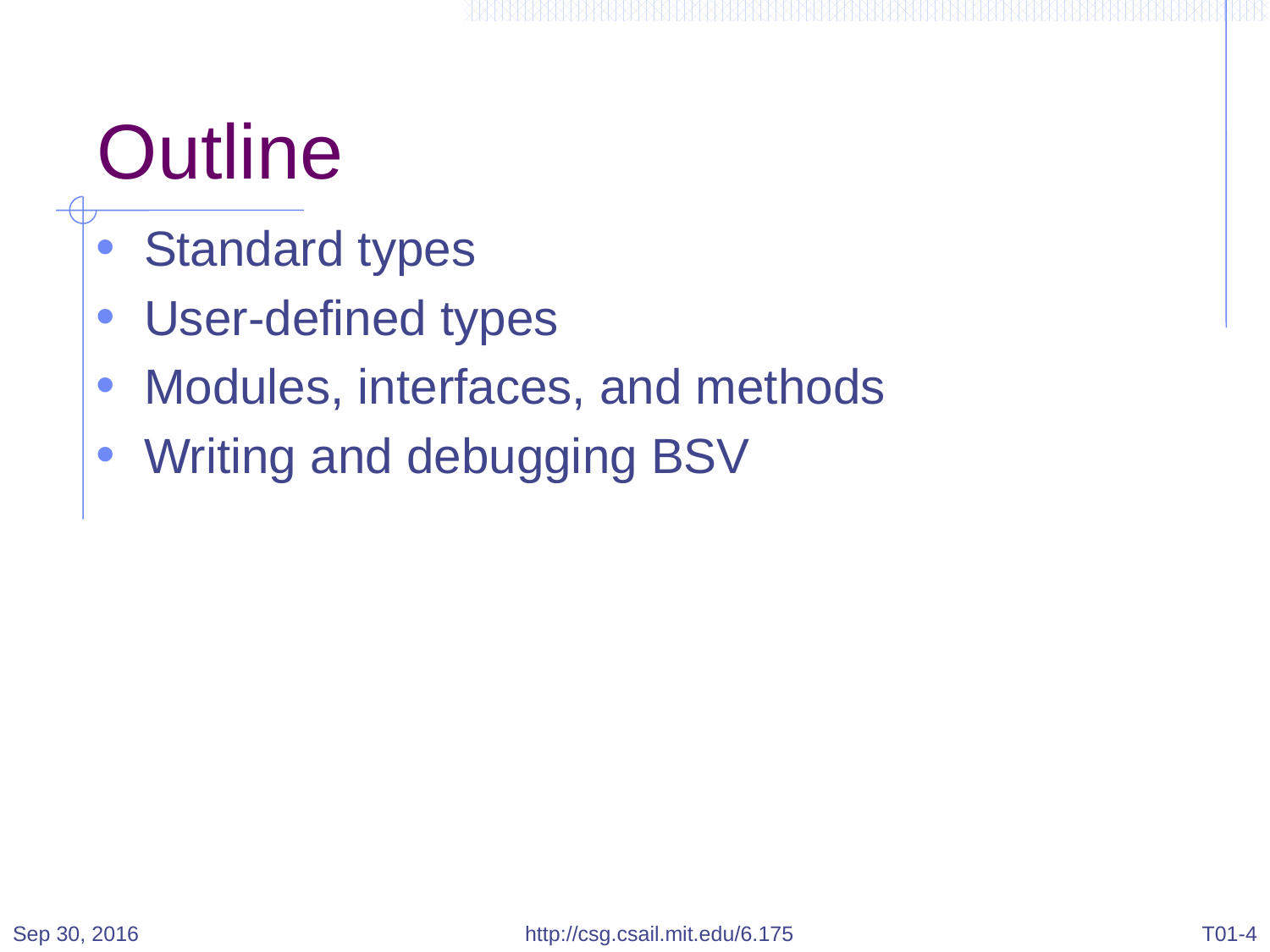

# Outline
Standard types
User-defined types
Modules, interfaces, and methods
Writing and debugging BSV
Sep 30, 2016
http://csg.csail.mit.edu/6.175
T01-4